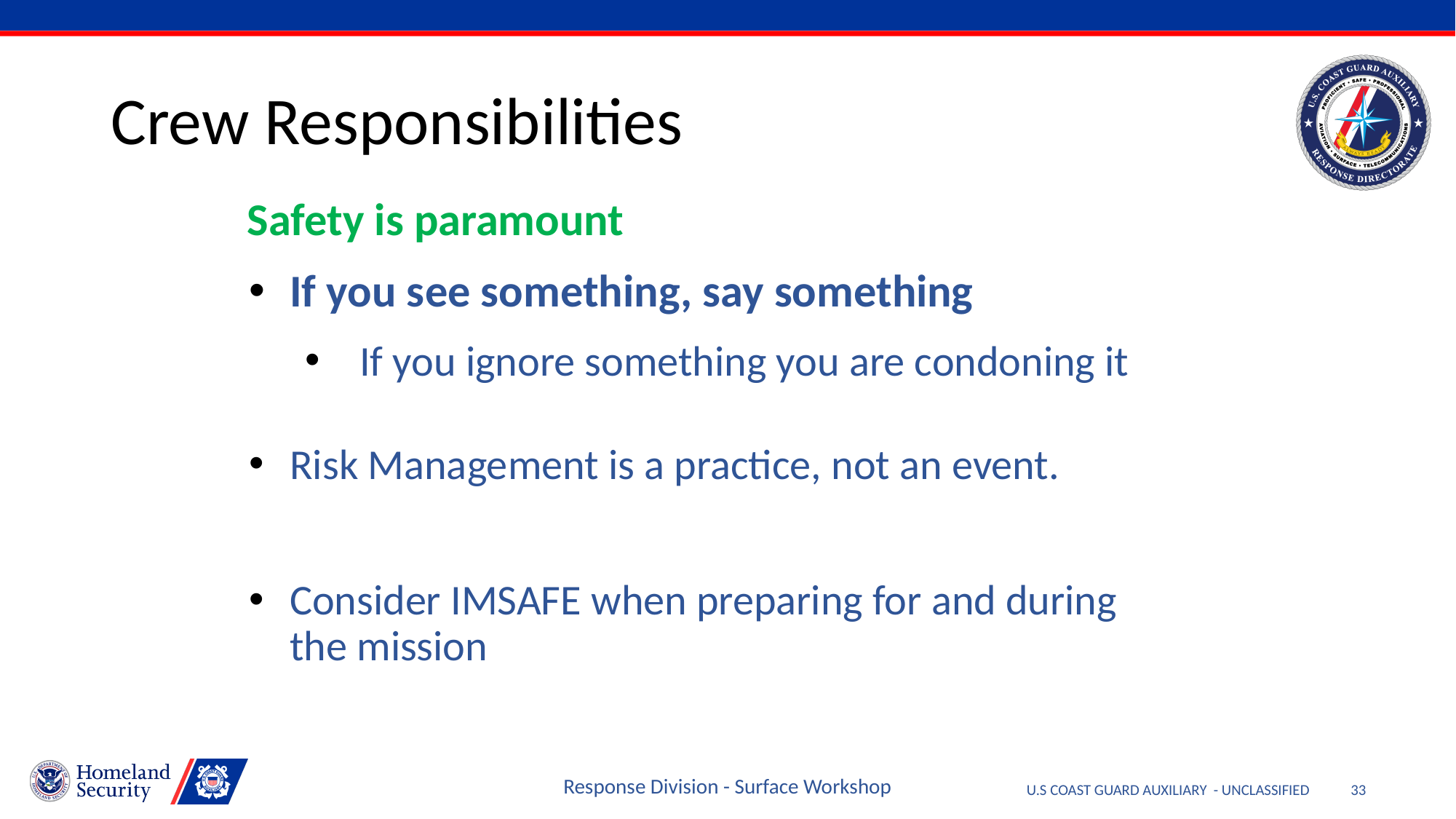

# Crew Responsibilities
Safety is paramount
If you see something, say something
If you ignore something you are condoning it

Risk Management is a practice, not an event.

Consider IMSAFE when preparing for and during the mission
Response Division - Surface Workshop
33